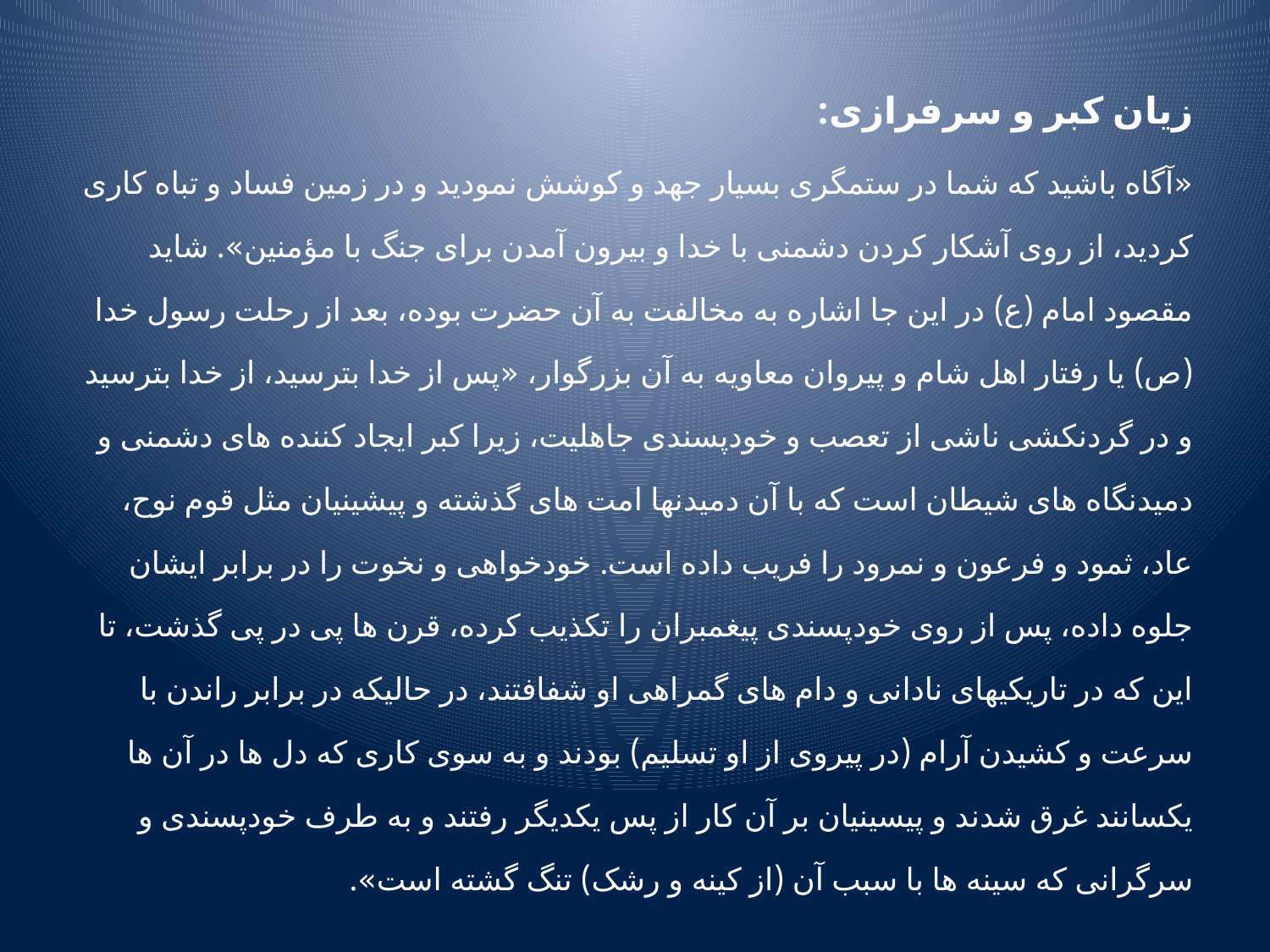

زیان کبر و سرفرازی:
«آگاه باشید که شما در ستمگری بسیار جهد و کوشش نمودید و در زمین فساد و تباه کاری کردید، از روی آشکار کردن دشمنی با خدا و بیرون آمدن برای جنگ با مؤمنین». شاید مقصود امام (ع) در این جا اشاره به مخالفت به آن حضرت بوده، بعد از رحلت رسول خدا (ص) یا رفتار اهل شام و پیروان معاویه به آن بزرگوار، «پس از خدا بترسید، از خدا بترسید و در گردنکشی ناشی از تعصب و خودپسندی جاهلیت، زیرا کبر ایجاد کننده های دشمنی و دمیدنگاه های شیطان است که با آن دمیدنها امت های گذشته و پیشینیان مثل قوم نوح، عاد، ثمود و فرعون و نمرود را فریب داده است. خودخواهی و نخوت را در برابر ایشان جلوه داده، پس از روی خودپسندی پیغمبران را تکذیب کرده، قرن ها پی در پی گذشت، تا این که در تاریکیهای نادانی و دام های گمراهی او شفافتند، در حالیکه در برابر راندن با سرعت و کشیدن آرام (در پیروی از او تسلیم) بودند و به سوی کاری که دل ها در آن ها یکسانند غرق شدند و پیسینیان بر آن کار از پس یکدیگر رفتند و به طرف خودپسندی و سرگرانی که سینه ها با سبب آن (از کینه و رشک) تنگ گشته است».